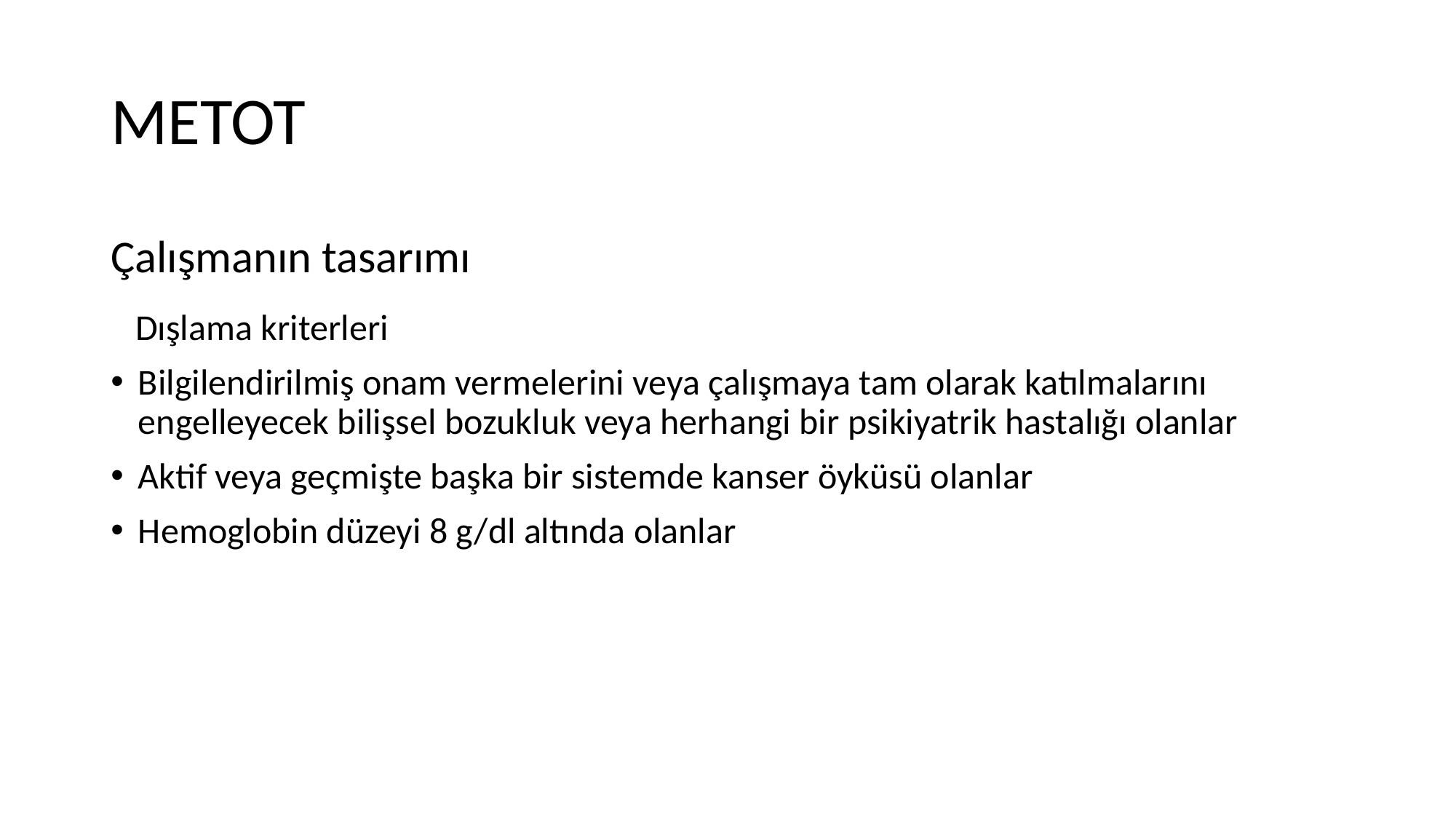

# METOT
Çalışmanın tasarımı
   Dışlama kriterleri
Bilgilendirilmiş onam vermelerini veya çalışmaya tam olarak katılmalarını engelleyecek bilişsel bozukluk veya herhangi bir psikiyatrik hastalığı olanlar
Aktif veya geçmişte başka bir sistemde kanser öyküsü olanlar
Hemoglobin düzeyi 8 g/dl altında olanlar